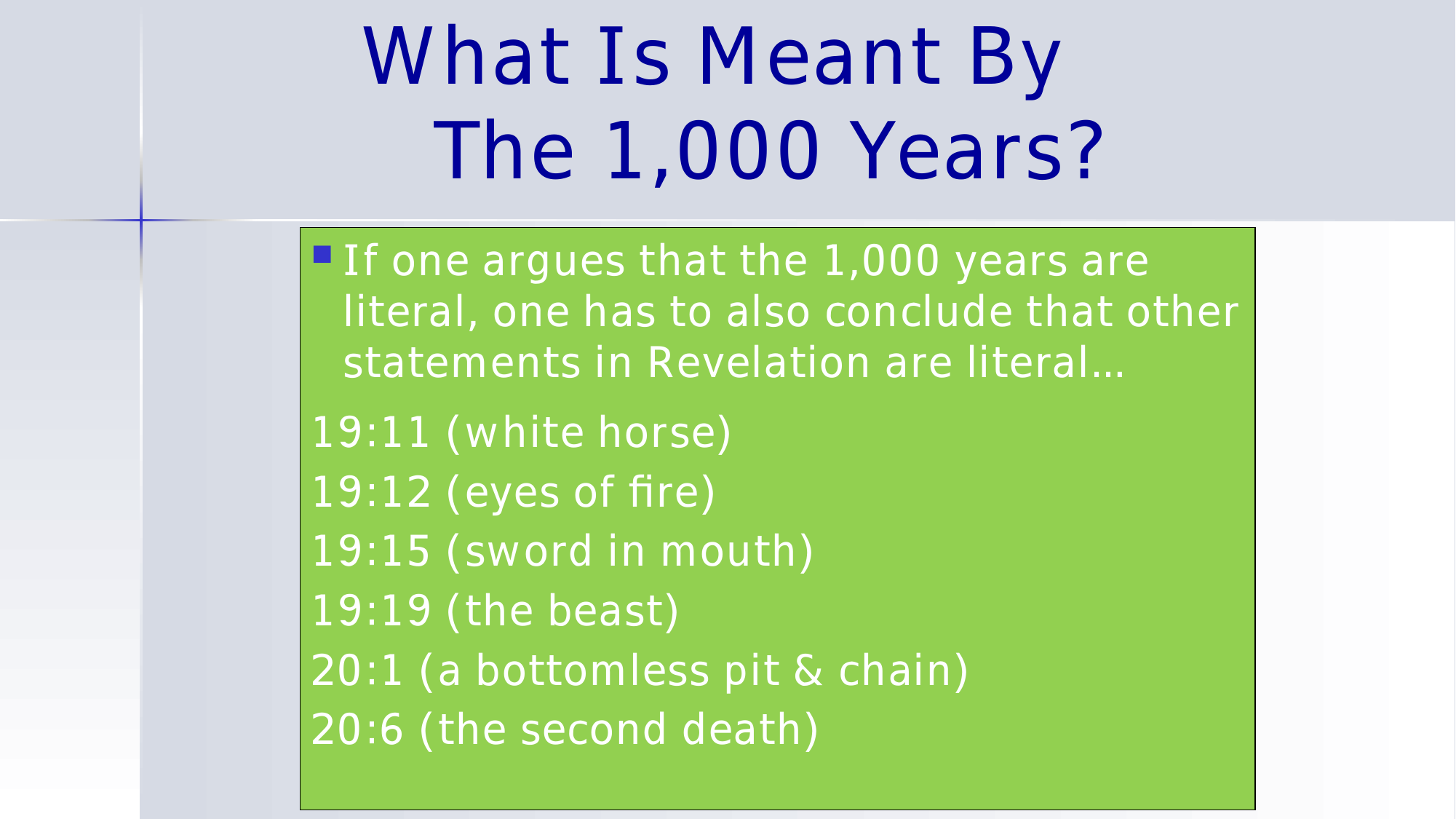

# What Is Meant By      The 1,000 Years?
If one argues that the 1,000 years are literal, one has to also conclude that other statements in Revelation are literal…

19:11 (white horse)
19:12 (eyes of fire)
19:15 (sword in mouth)
19:19 (the beast)
20:1 (a bottomless pit & chain)
20:6 (the second death)